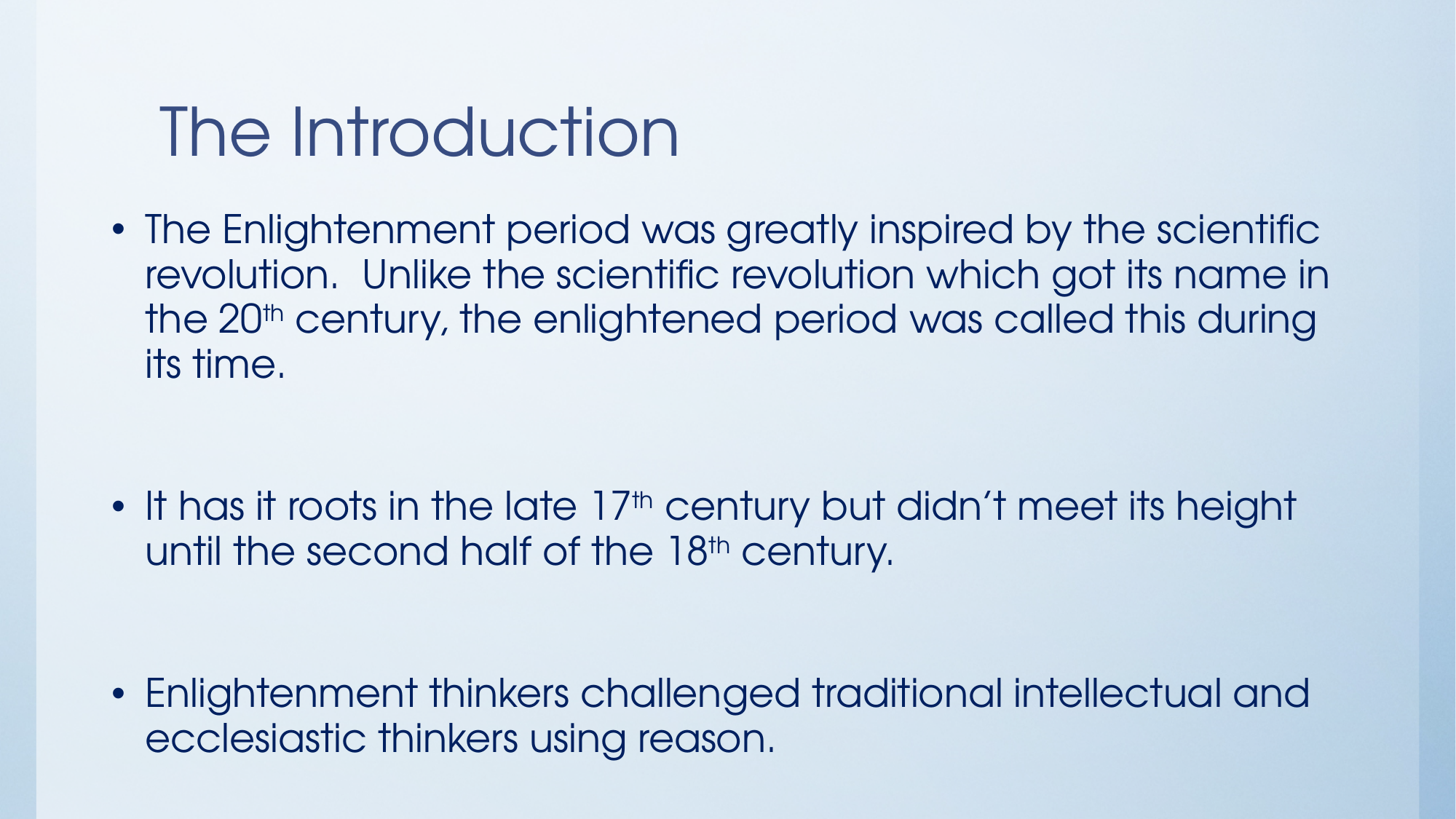

# The Introduction
The Enlightenment period was greatly inspired by the scientific revolution.  Unlike the scientific revolution which got its name in the 20th century, the enlightened period was called this during its time.

It has it roots in the late 17th century but didn’t meet its height until the second half of the 18th century.

Enlightenment thinkers challenged traditional intellectual and ecclesiastic thinkers using reason.